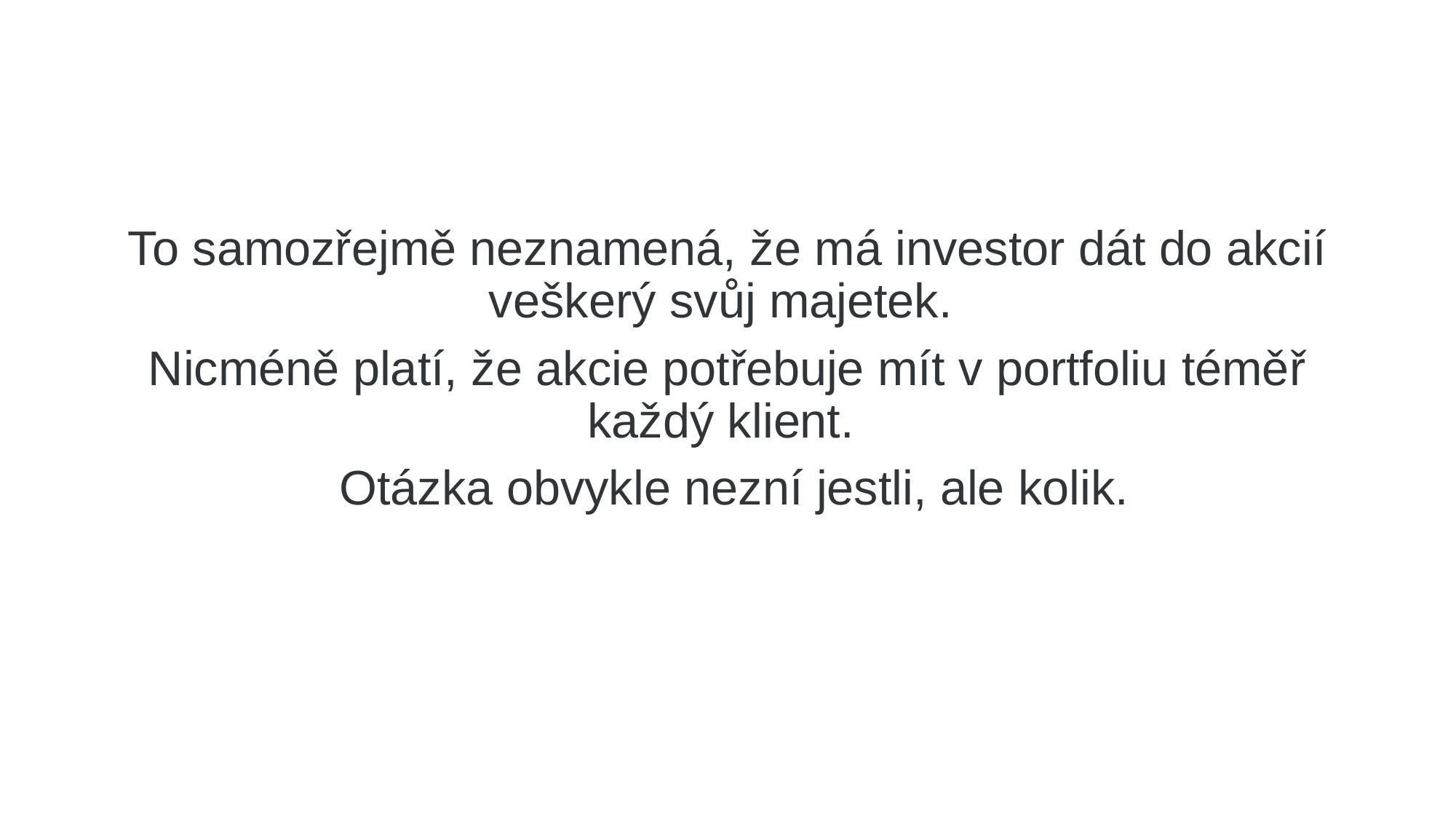

#
To samozřejmě neznamená, že má investor dát do akcií veškerý svůj majetek.
Nicméně platí, že akcie potřebuje mít v portfoliu téměř každý klient.
 Otázka obvykle nezní jestli, ale kolik.